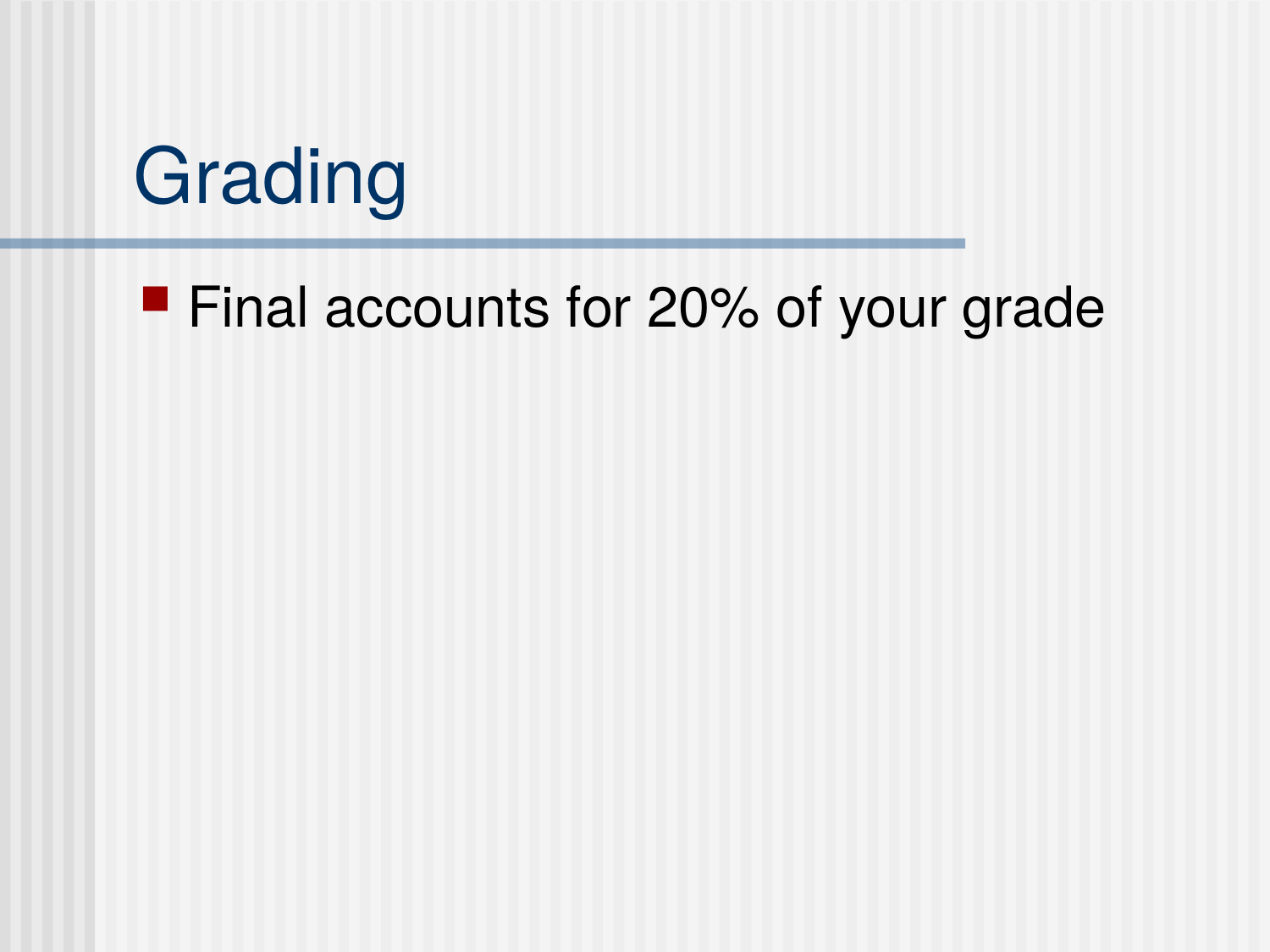

# Grading
Final accounts for 20% of your grade